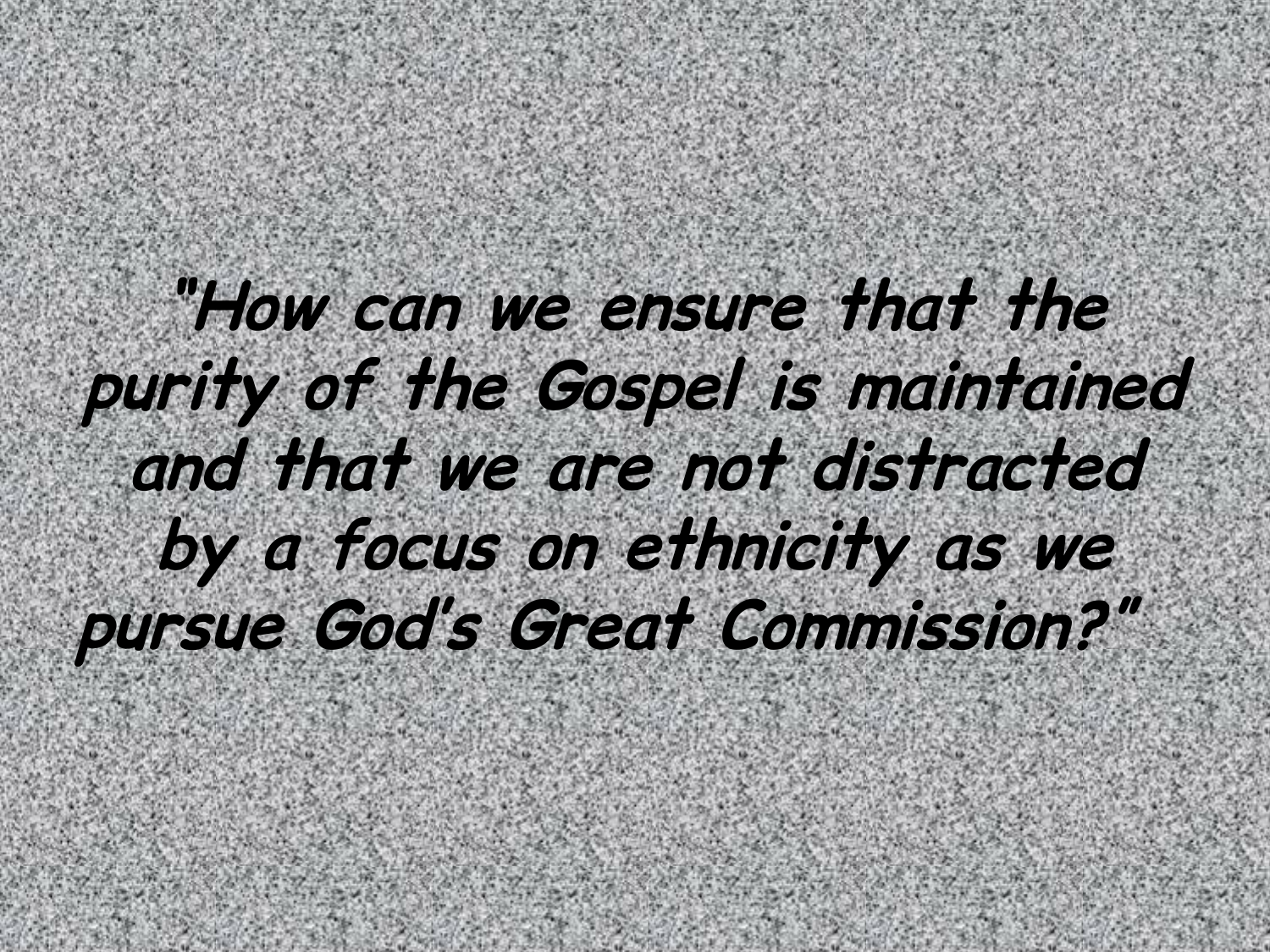

# “How can we ensure that the purity of the Gospel is maintained and that we are not distracted by a focus on ethnicity as we pursue God’s Great Commission?”